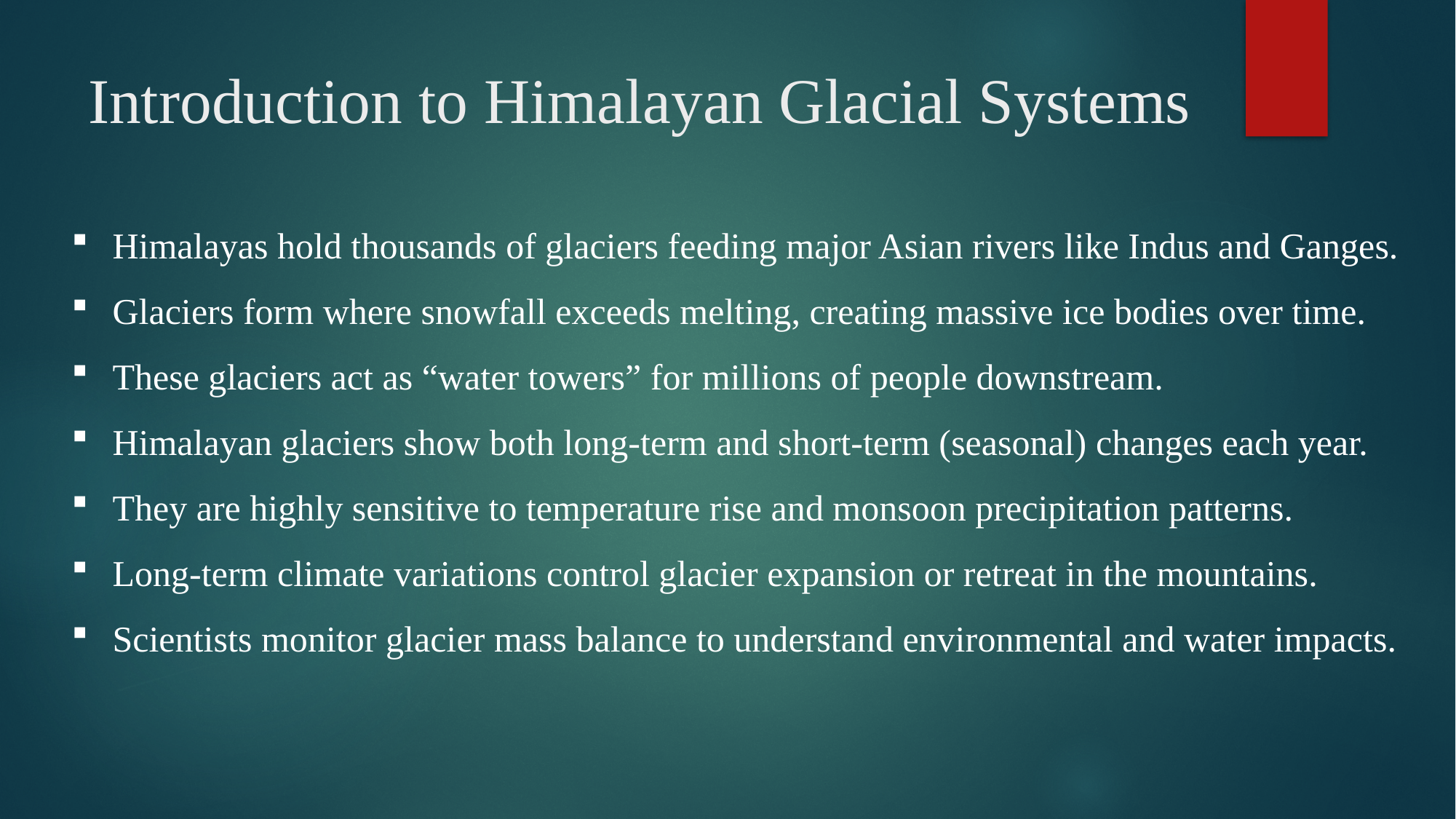

# Introduction to Himalayan Glacial Systems
Himalayas hold thousands of glaciers feeding major Asian rivers like Indus and Ganges.
Glaciers form where snowfall exceeds melting, creating massive ice bodies over time.
These glaciers act as “water towers” for millions of people downstream.
Himalayan glaciers show both long-term and short-term (seasonal) changes each year.
They are highly sensitive to temperature rise and monsoon precipitation patterns.
Long-term climate variations control glacier expansion or retreat in the mountains.
Scientists monitor glacier mass balance to understand environmental and water impacts.